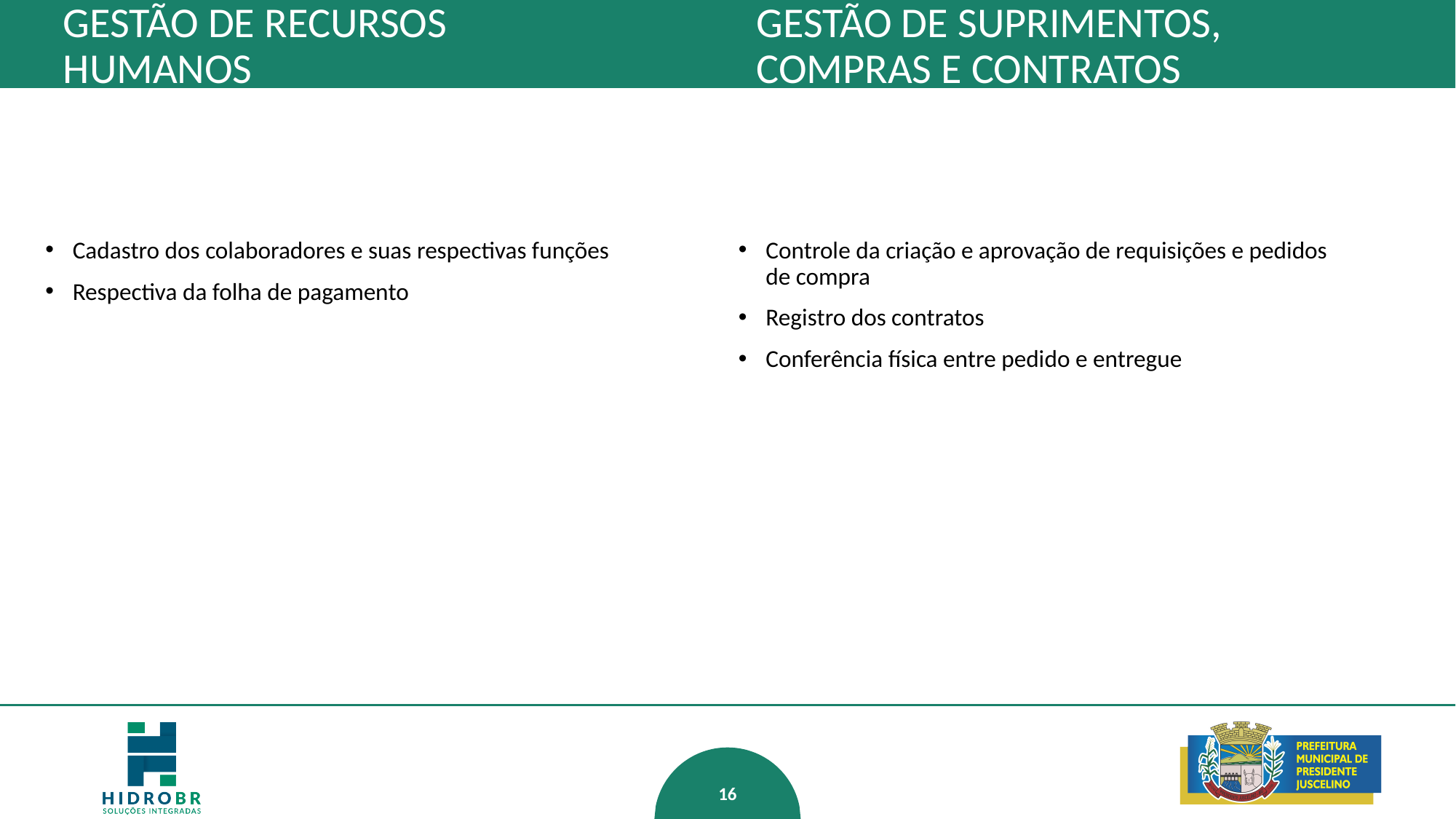

# GESTÃO DE RECURSOS HUMANOS
GESTÃO DE SUPRIMENTOS, COMPRAS E CONTRATOS
Cadastro dos colaboradores e suas respectivas funções
Respectiva da folha de pagamento

Controle da criação e aprovação de requisições e pedidos de compra
Registro dos contratos
Conferência física entre pedido e entregue

16